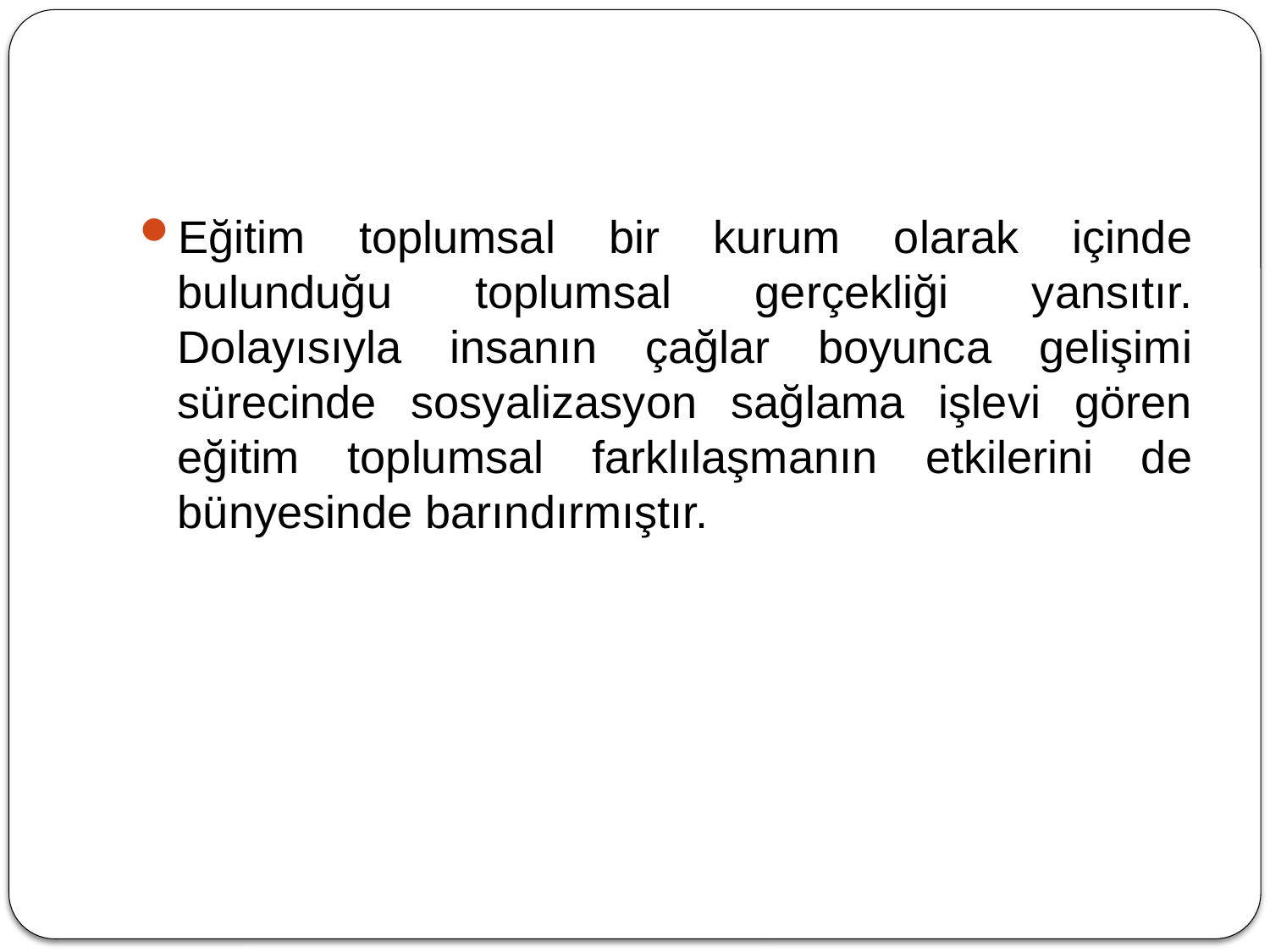

#
Eğitim toplumsal bir kurum olarak içinde bulunduğu toplumsal gerçekliği yansıtır. Dolayısıyla insanın çağlar boyunca gelişimi sürecinde sosyalizasyon sağlama işlevi gören eğitim toplumsal farklılaşmanın etkilerini de bünyesinde barındırmıştır.